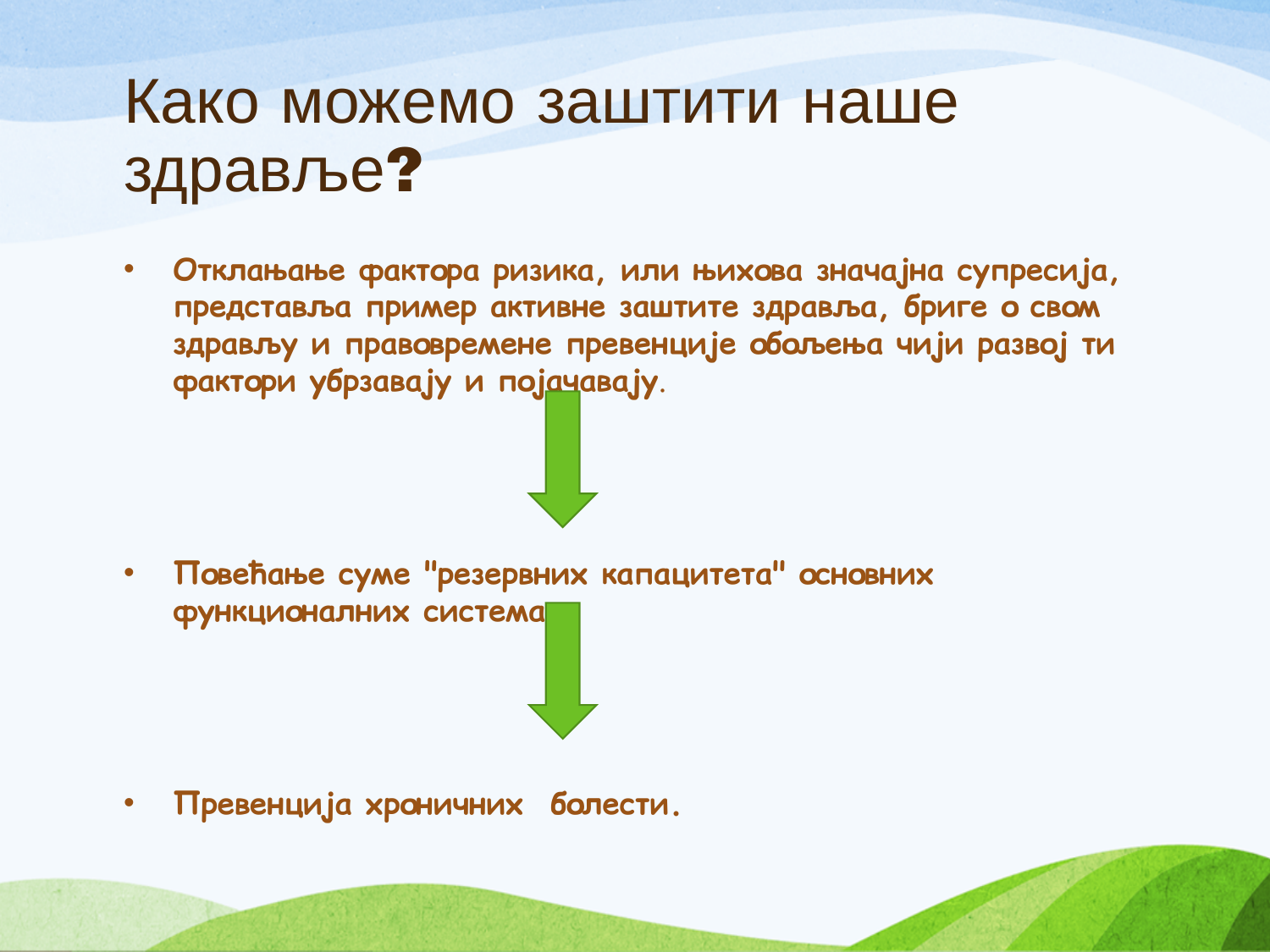

# Како можемо заштити наше здравље?
Отклањање фактора ризика, или њихова значајна супресија, представља пример активне заштите здравља, бриге о свом здрављу и правовремене превенције обољења чији развој ти фактори убрзавају и појачавају.

Повећање суме "резервних капацитета" основних функционалних система.

Превенција хроничних  болести.